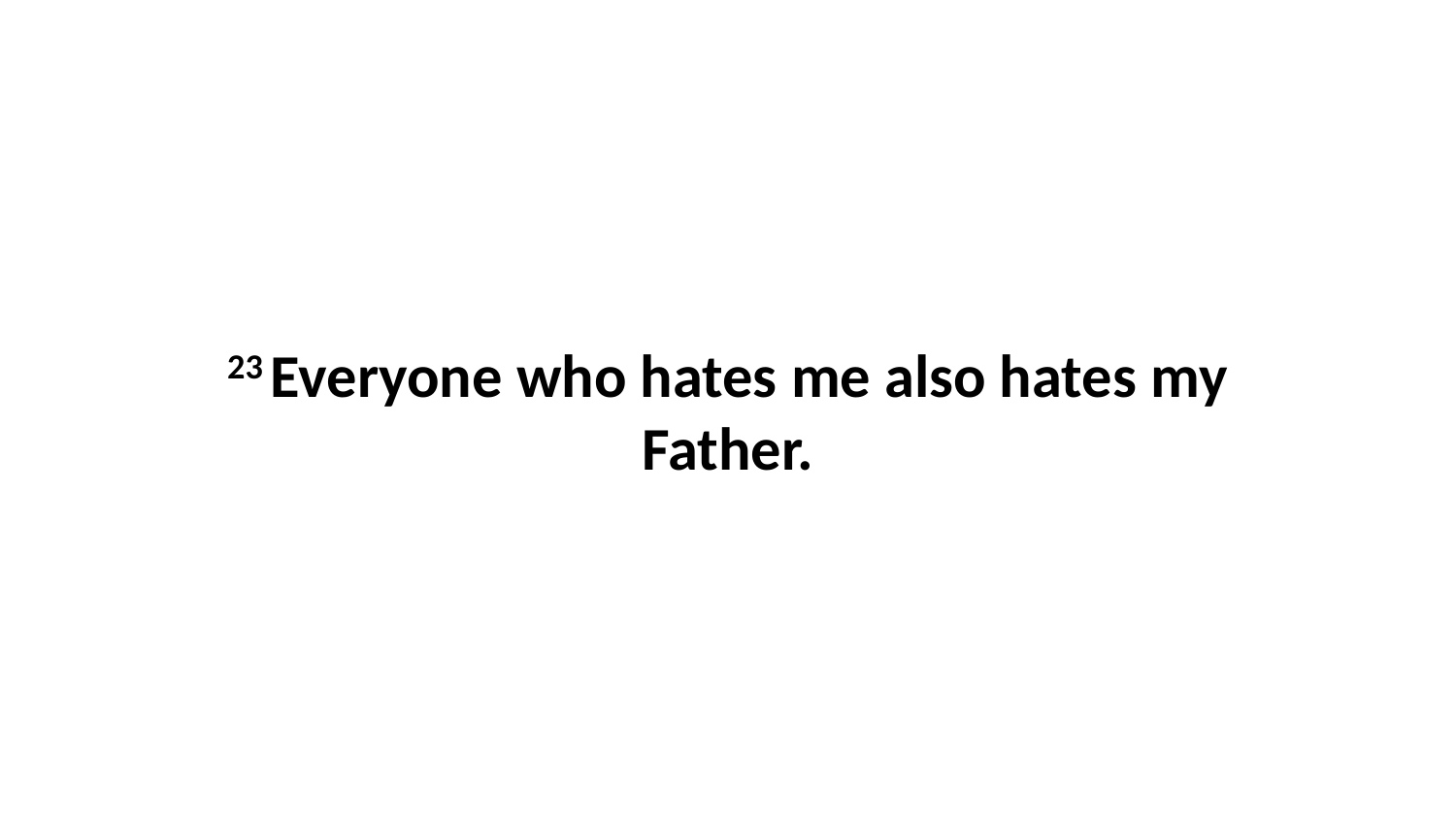

23 Everyone who hates me also hates my Father.